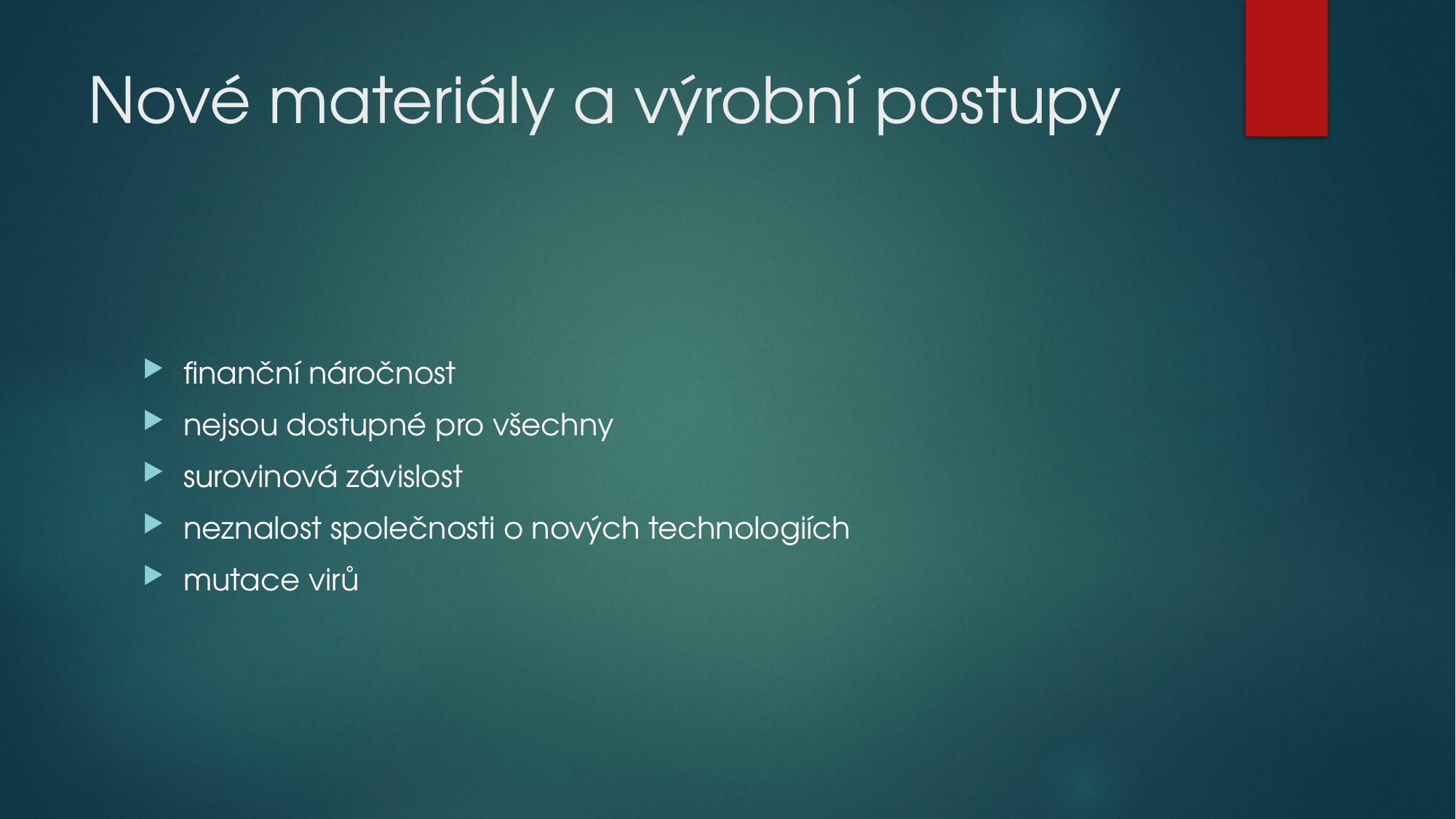

# Nové materiály a výrobní postupy

finanční náročnost
nejsou dostupné pro všechny
surovinová závislost
neznalost společnosti o nových technologiích
mutace virů